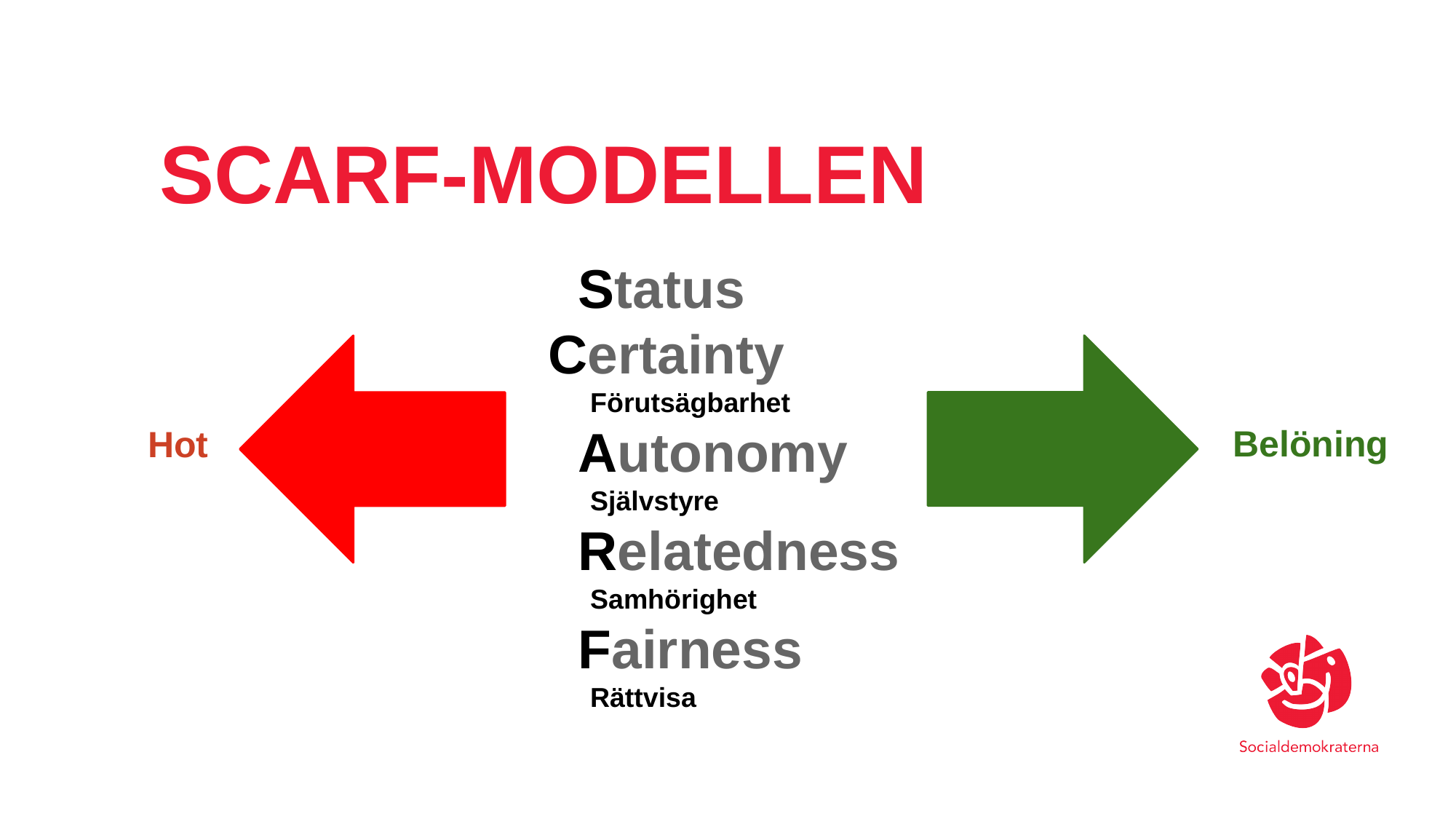

SCARF-MODELLEN
                        Status
                      Certainty
                                                 Förutsägbarhet
                        Autonomy
                                                 Självstyre
                        Relatedness
                                                 Samhörighet
                        Fairness
                                                 Rättvisa

          Hot
Belöning